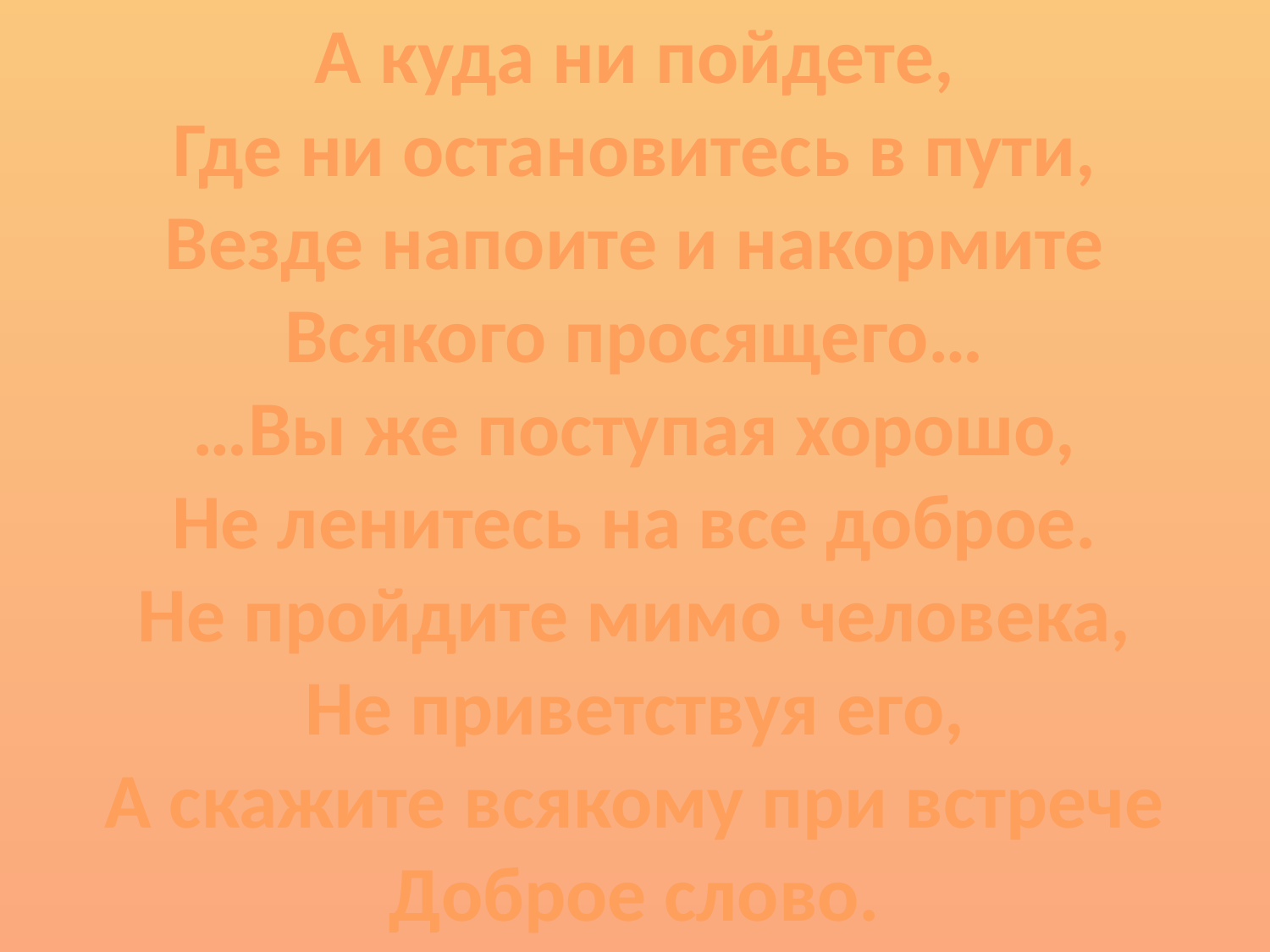

А куда ни пойдете,
Где ни остановитесь в пути,
Везде напоите и накормите
Всякого просящего…
…Вы же поступая хорошо,
Не ленитесь на все доброе.
Не пройдите мимо человека,
Не приветствуя его,
А скажите всякому при встрече
Доброе слово.